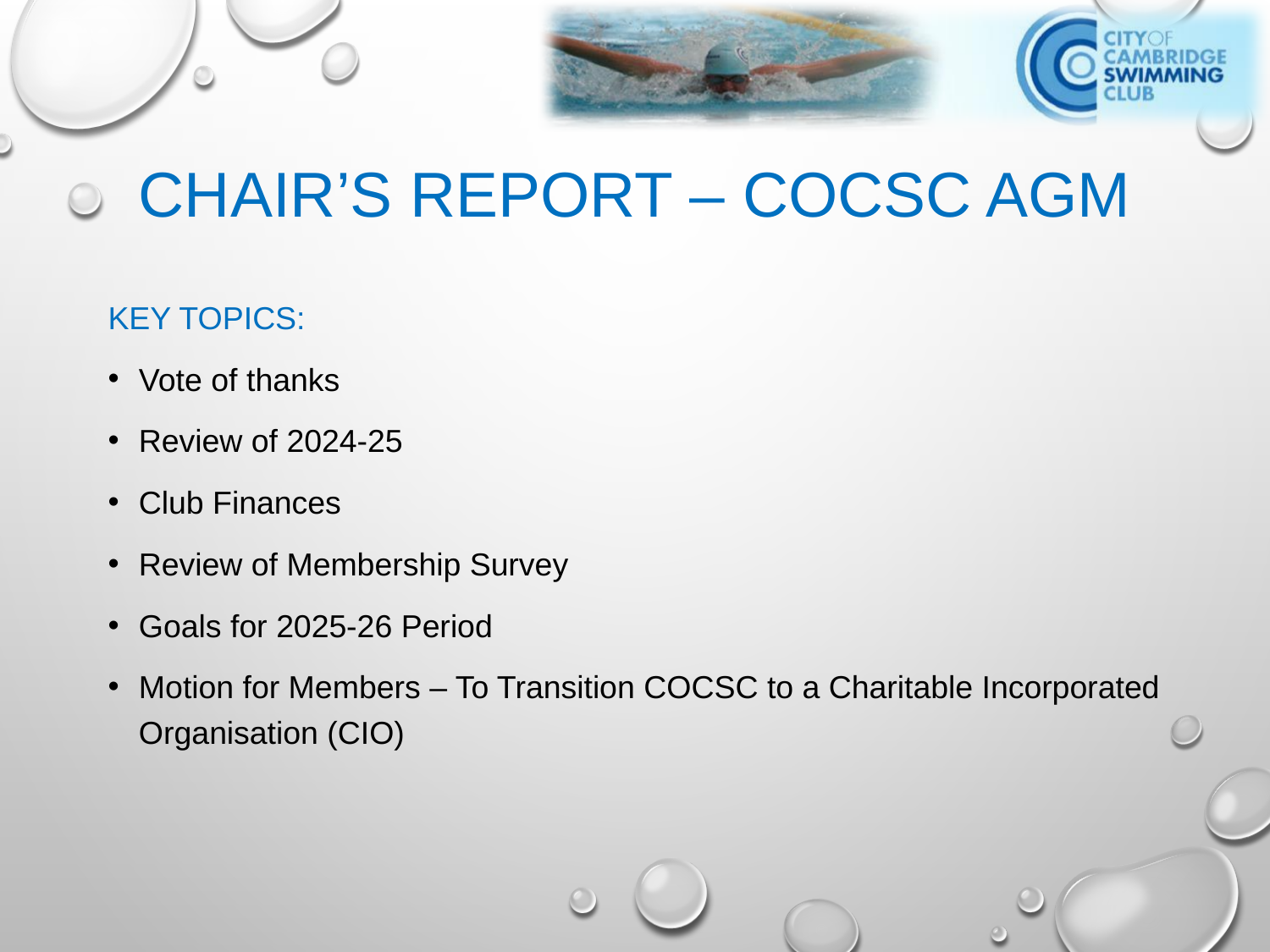

# Chair’s Report – COCSC AGM
Key Topics:
Vote of thanks
Review of 2024-25
Club Finances
Review of Membership Survey
Goals for 2025-26 Period
Motion for Members – To Transition COCSC to a Charitable Incorporated Organisation (CIO)